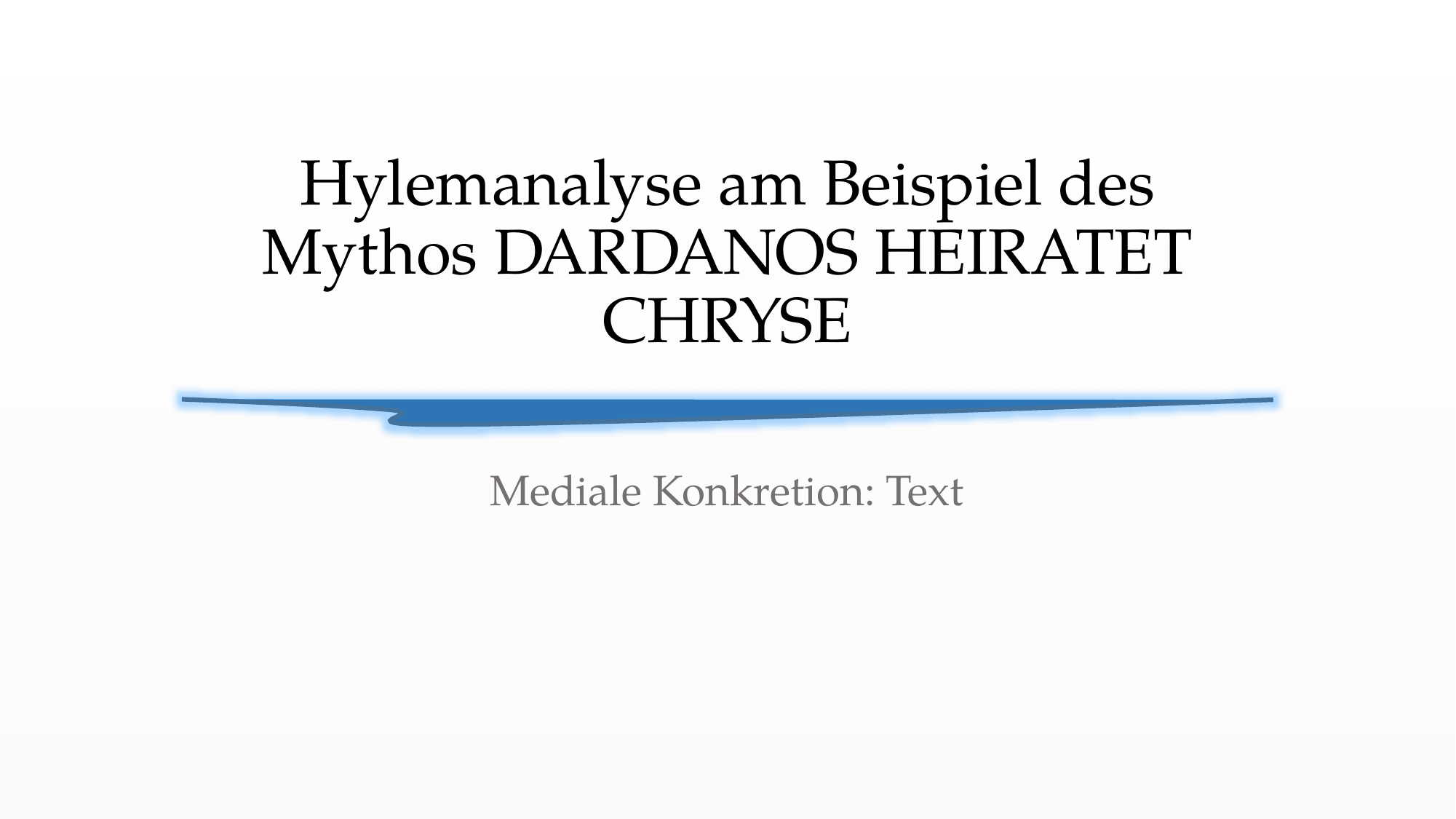

# Hylemanalyse am Beispiel des Mythos Dardanos heiratet Chryse
Mediale Konkretion: Text